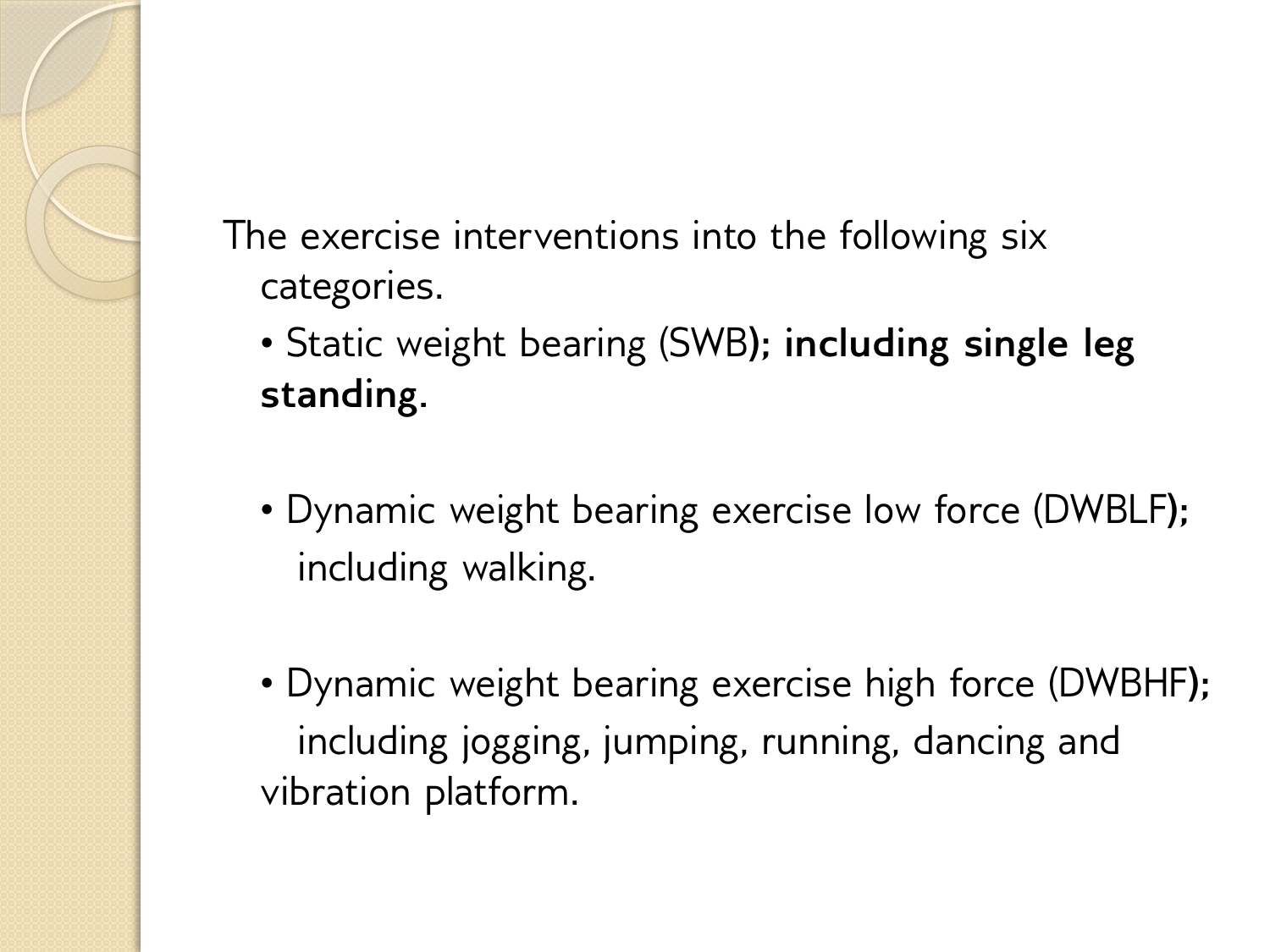

#
The exercise interventions into the following six categories.
	• Static weight bearing (SWB); including single leg standing.

	• Dynamic weight bearing exercise low force (DWBLF);
	   including walking.

	• Dynamic weight bearing exercise high force (DWBHF);
      including jogging, jumping, running, dancing and vibration platform.